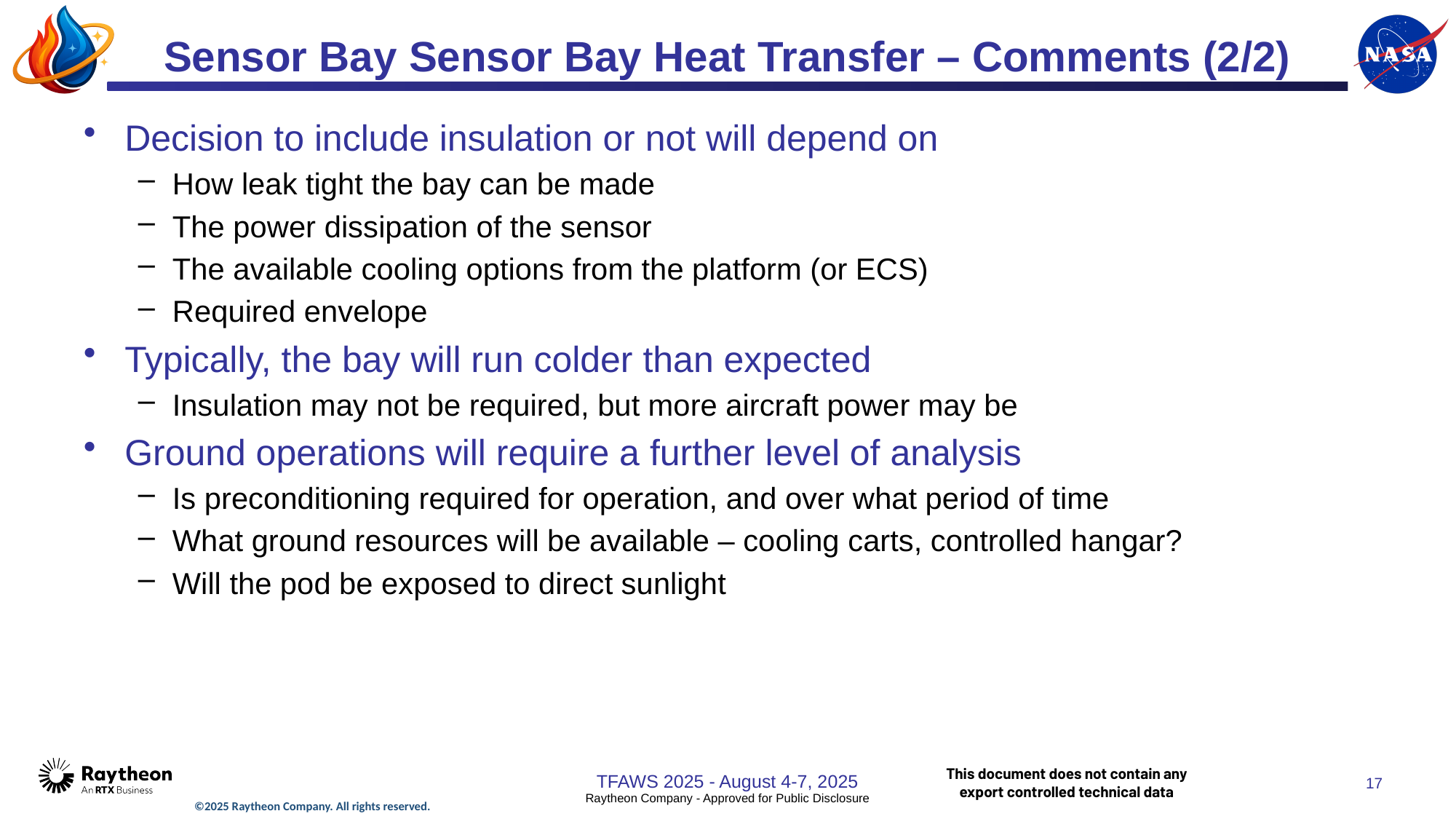

# Sensor Bay Sensor Bay Heat Transfer – Comments (2/2)

Decision to include insulation or not will depend on
How leak tight the bay can be made
The power dissipation of the sensor
The available cooling options from the platform (or ECS)
Required envelope
Typically, the bay will run colder than expected
Insulation may not be required, but more aircraft power may be
Ground operations will require a further level of analysis
Is preconditioning required for operation, and over what period of time
What ground resources will be available – cooling carts, controlled hangar?
Will the pod be exposed to direct sunlight

TFAWS 2025 - August 4-7, 2025
17
Raytheon Company - Approved for Public Disclosure
©2025 Raytheon Company. All rights reserved.